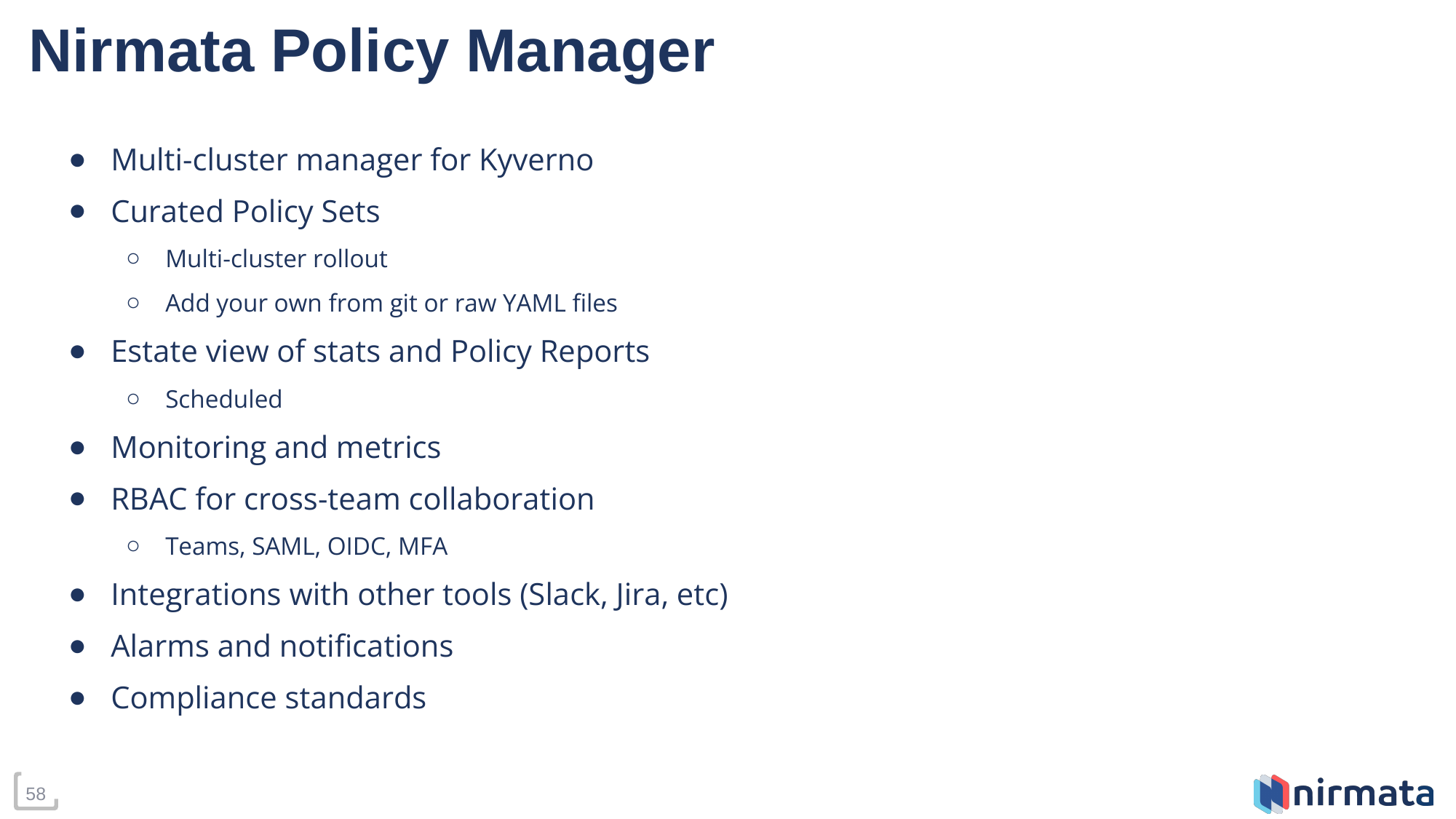

# Nirmata Policy Manager
Multi-cluster manager for Kyverno
Curated Policy Sets
Multi-cluster rollout
Add your own from git or raw YAML files
Estate view of stats and Policy Reports
Scheduled
Monitoring and metrics
RBAC for cross-team collaboration
Teams, SAML, OIDC, MFA
Integrations with other tools (Slack, Jira, etc)
Alarms and notifications
Compliance standards
58